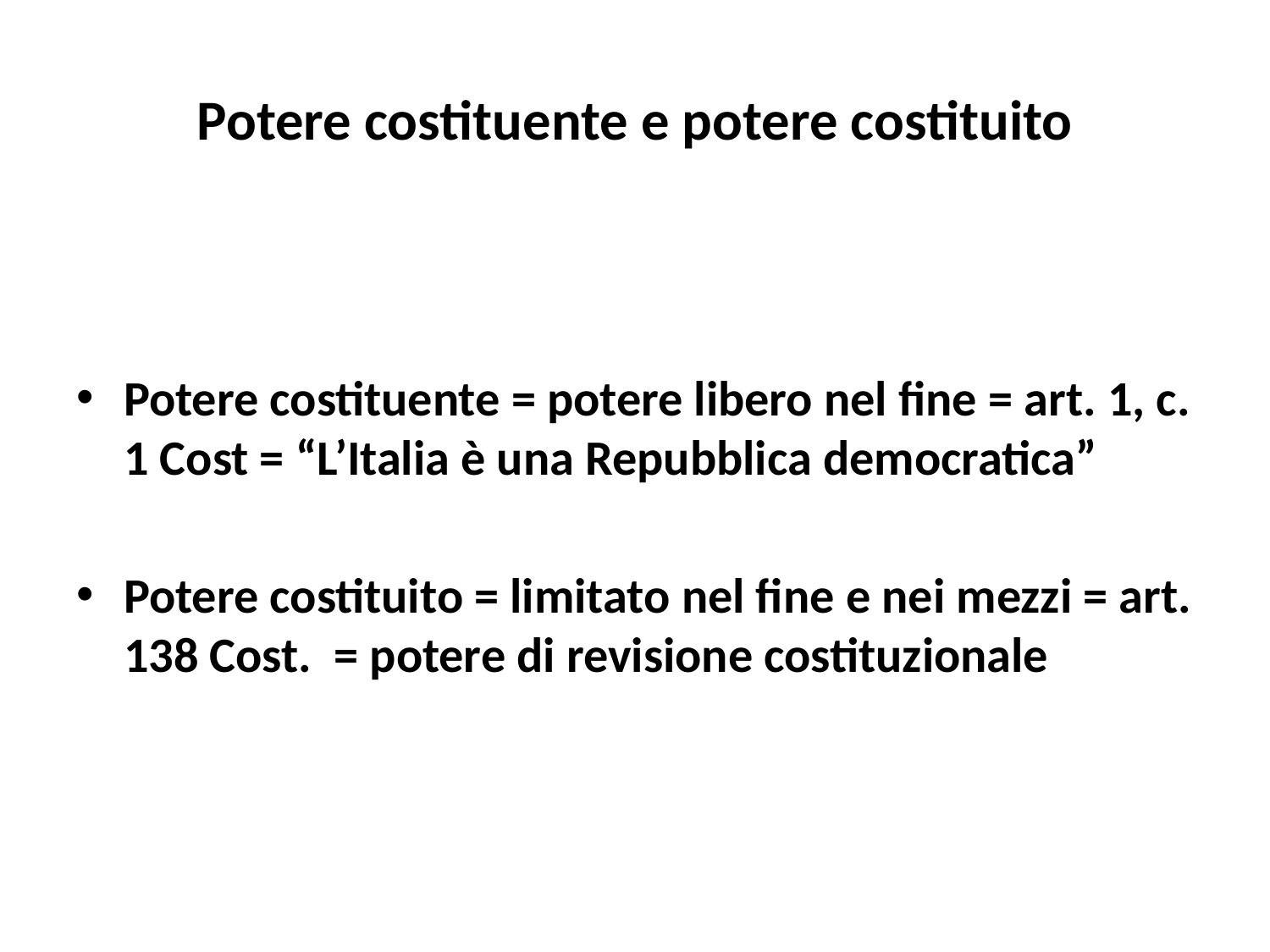

# Potere costituente e potere costituito

Potere costituente = potere libero nel fine = art. 1, c. 1 Cost = “L’Italia è una Repubblica democratica”

Potere costituito = limitato nel fine e nei mezzi = art. 138 Cost.  = potere di revisione costituzionale